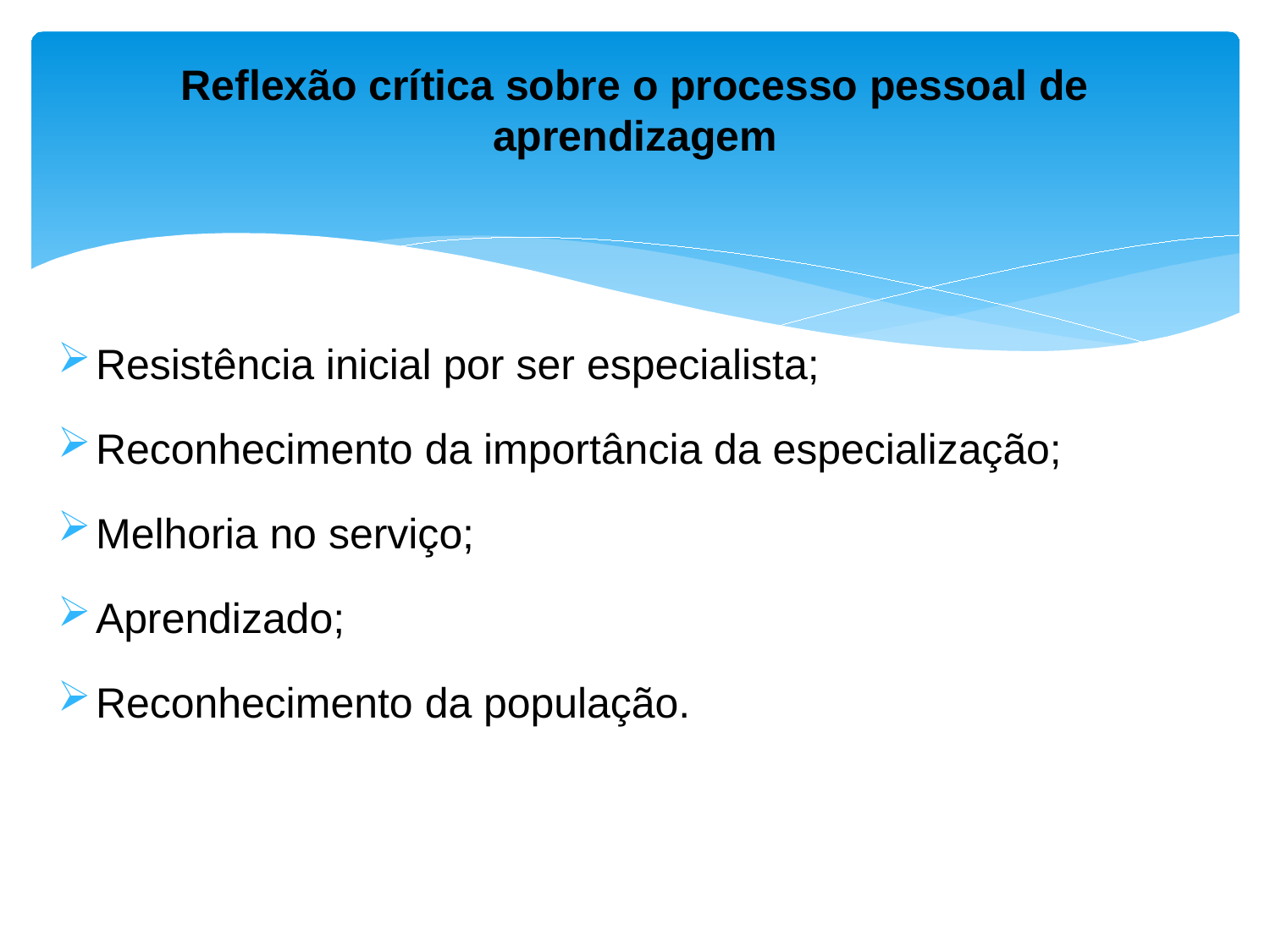

# Reflexão crítica sobre o processo pessoal de aprendizagem

Resistência inicial por ser especialista;
Reconhecimento da importância da especialização;
Melhoria no serviço;
Aprendizado;
Reconhecimento da população.